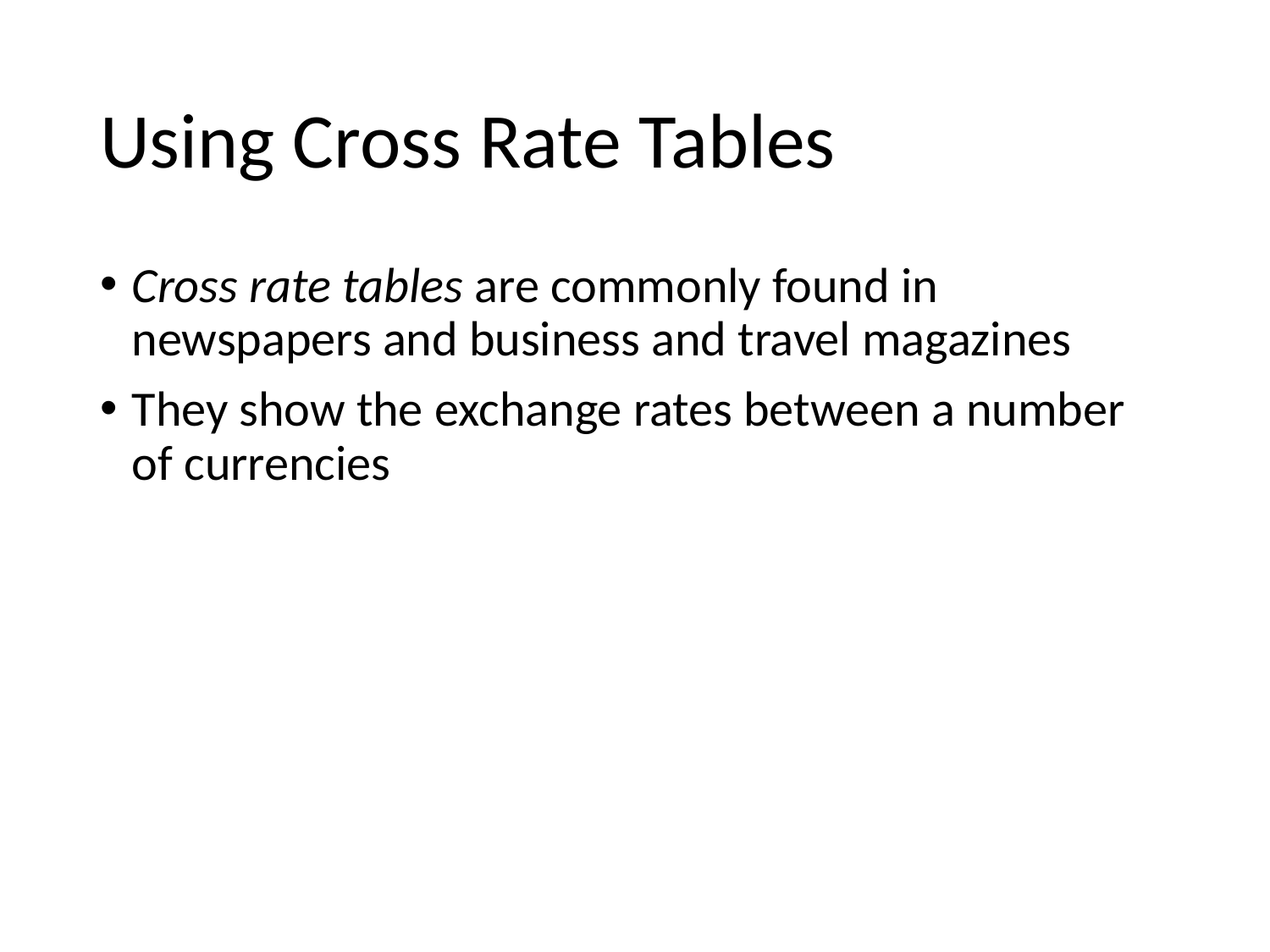

# Using Cross Rate Tables
Cross rate tables are commonly found in newspapers and business and travel magazines
They show the exchange rates between a number of currencies